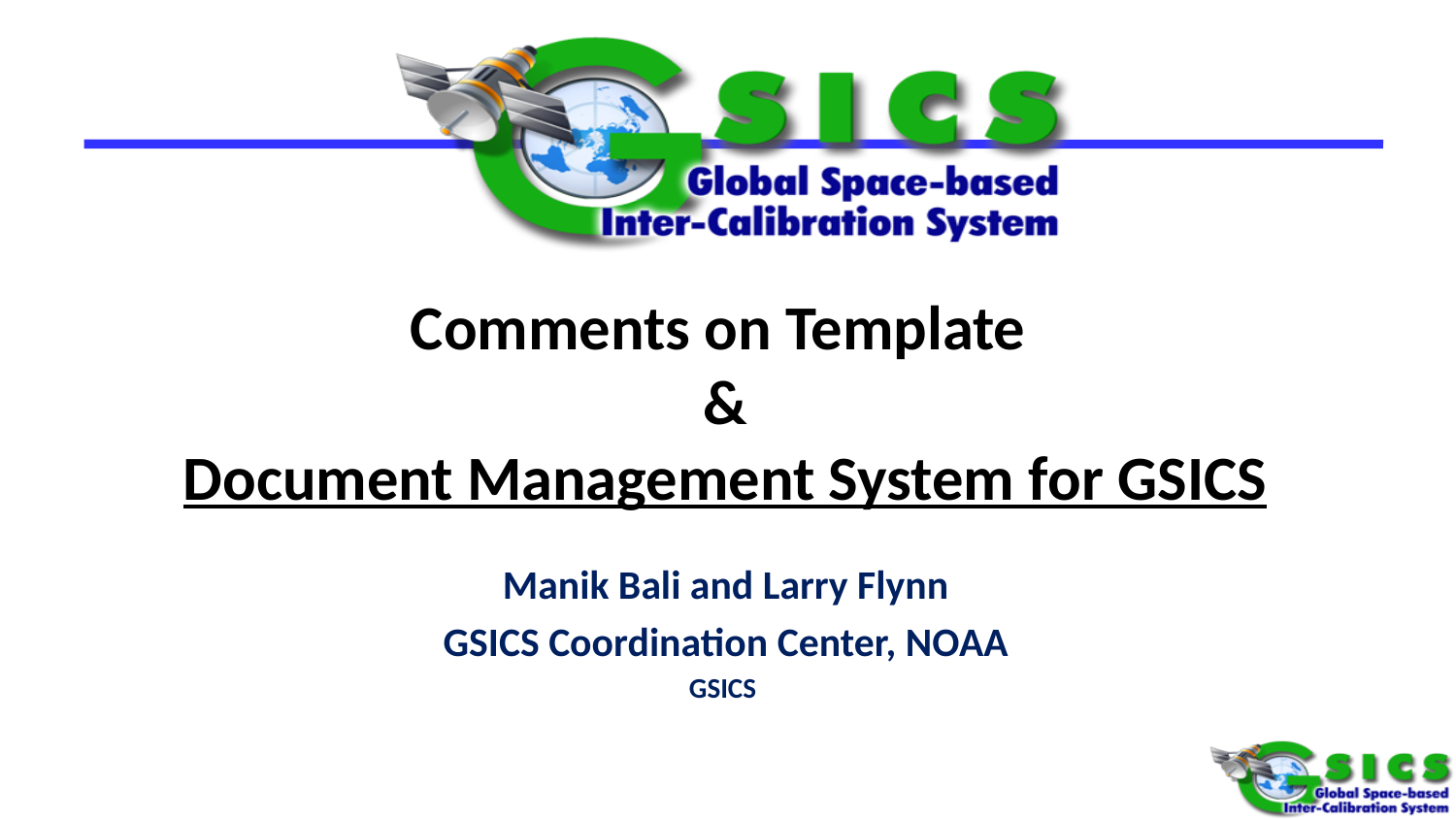

# Comments on Template & Document Management System for GSICS
Manik Bali and Larry Flynn
GSICS Coordination Center, NOAA
GSICS